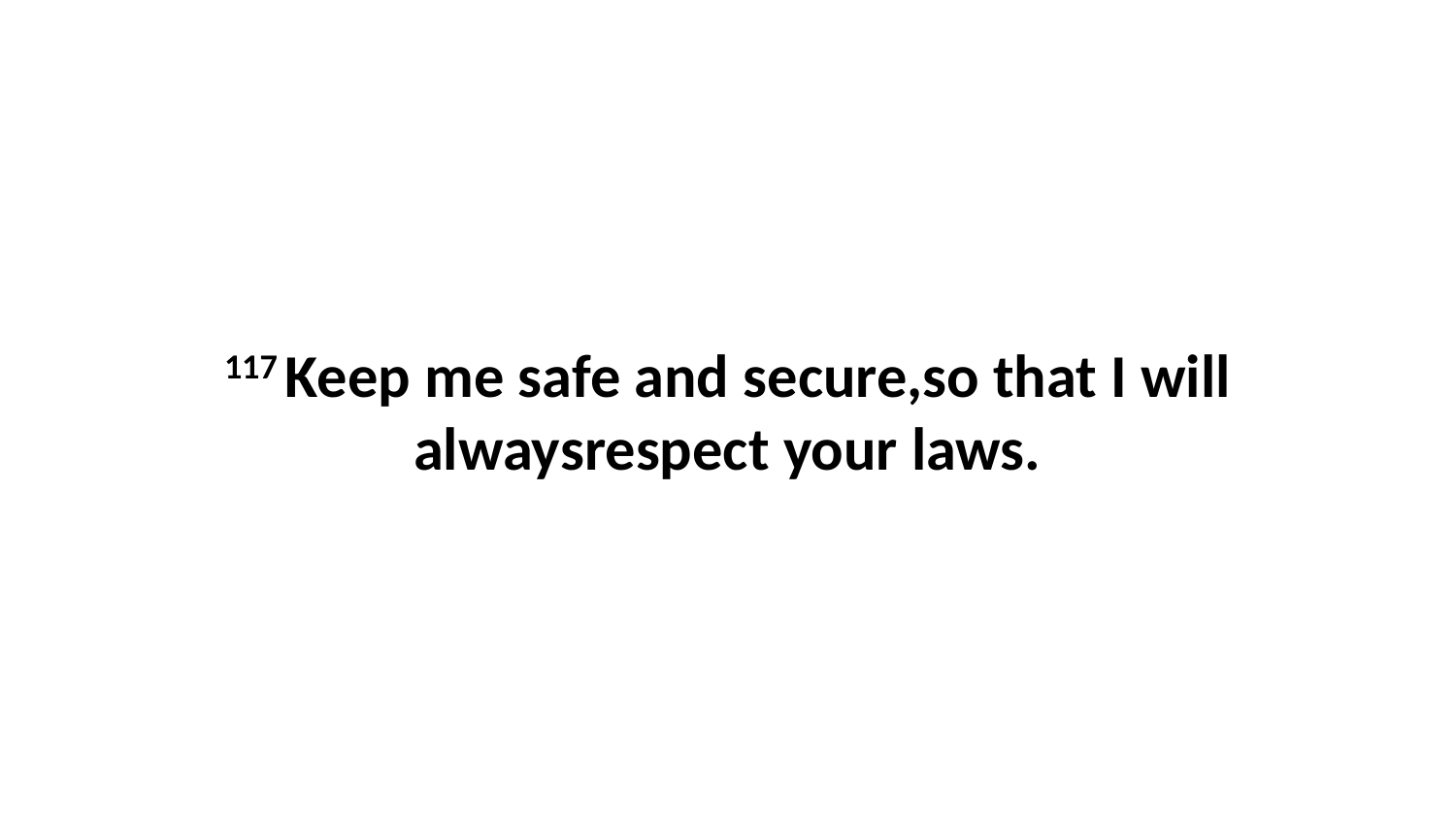

117 Keep me safe and secure,so that I will alwaysrespect your laws.